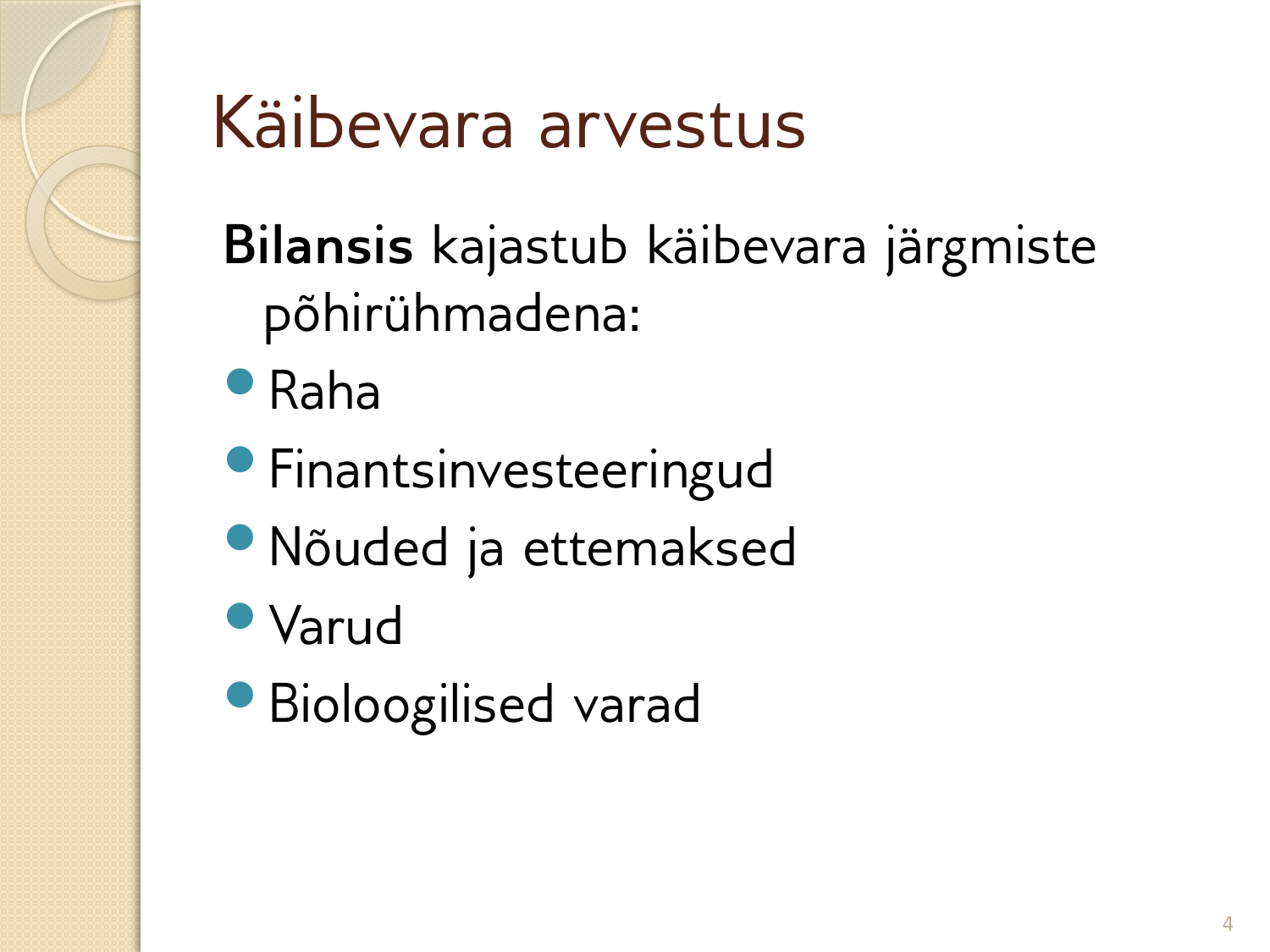

# Käibevara arvestus
Bilansis kajastub käibevara järgmiste põhirühmadena:
Raha
Finantsinvesteeringud
Nõuded ja ettemaksed
Varud
Bioloogilised varad

4